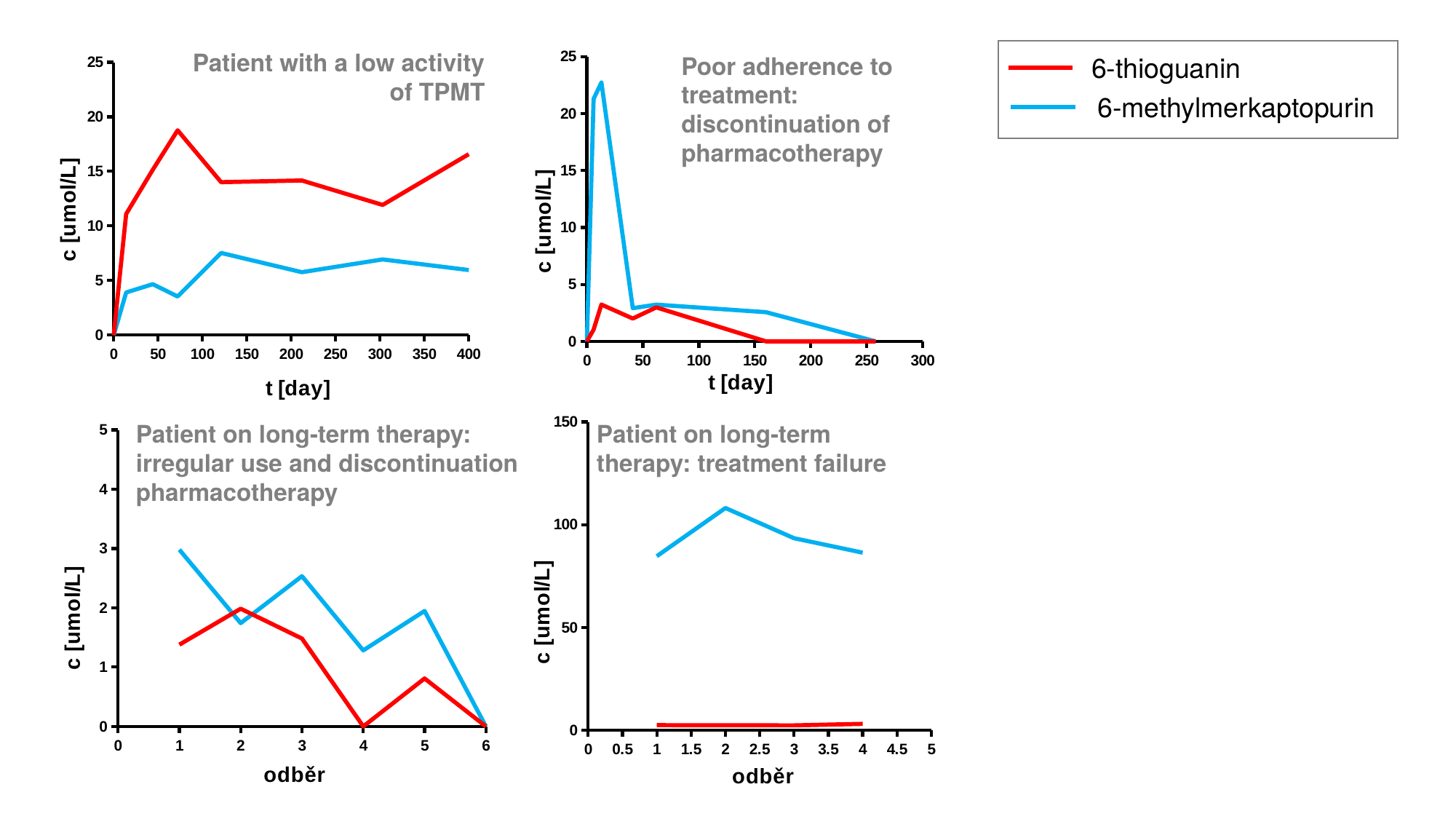

6-thioguanin
6-methylmerkaptopurin

### Chart

| Category |  |  |
|---|---|---|
Patient with a low activity of TPMT
Poor adherence to treatment: discontinuation of pharmacotherapy

### Chart

| Category |  |  |
|---|---|---|
Patient on long-term therapy: irregular use and discontinuation pharmacotherapy

### Chart

| Category |  |  |
|---|---|---|
Patient on long-term therapy: treatment failure

### Chart

| Category |  |  |
|---|---|---|